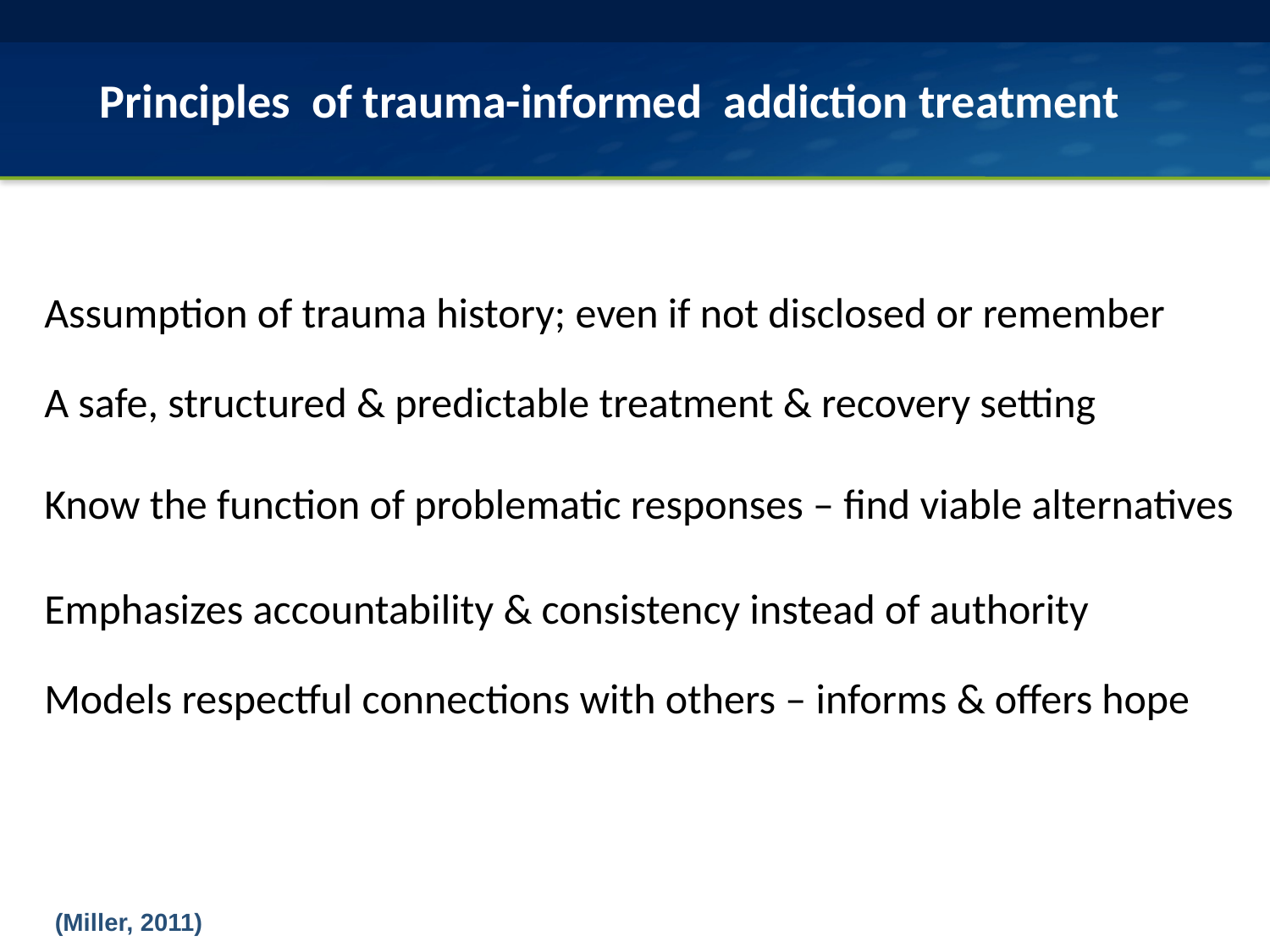

# Principles  of trauma-informed  addiction treatment

Assumption of trauma history; even if not disclosed or remember

A safe, structured & predictable treatment & recovery setting

Know the function of problematic responses – find viable alternatives

Emphasizes accountability & consistency instead of authority

Models respectful connections with others – informs & offers hope
(Miller, 2011)